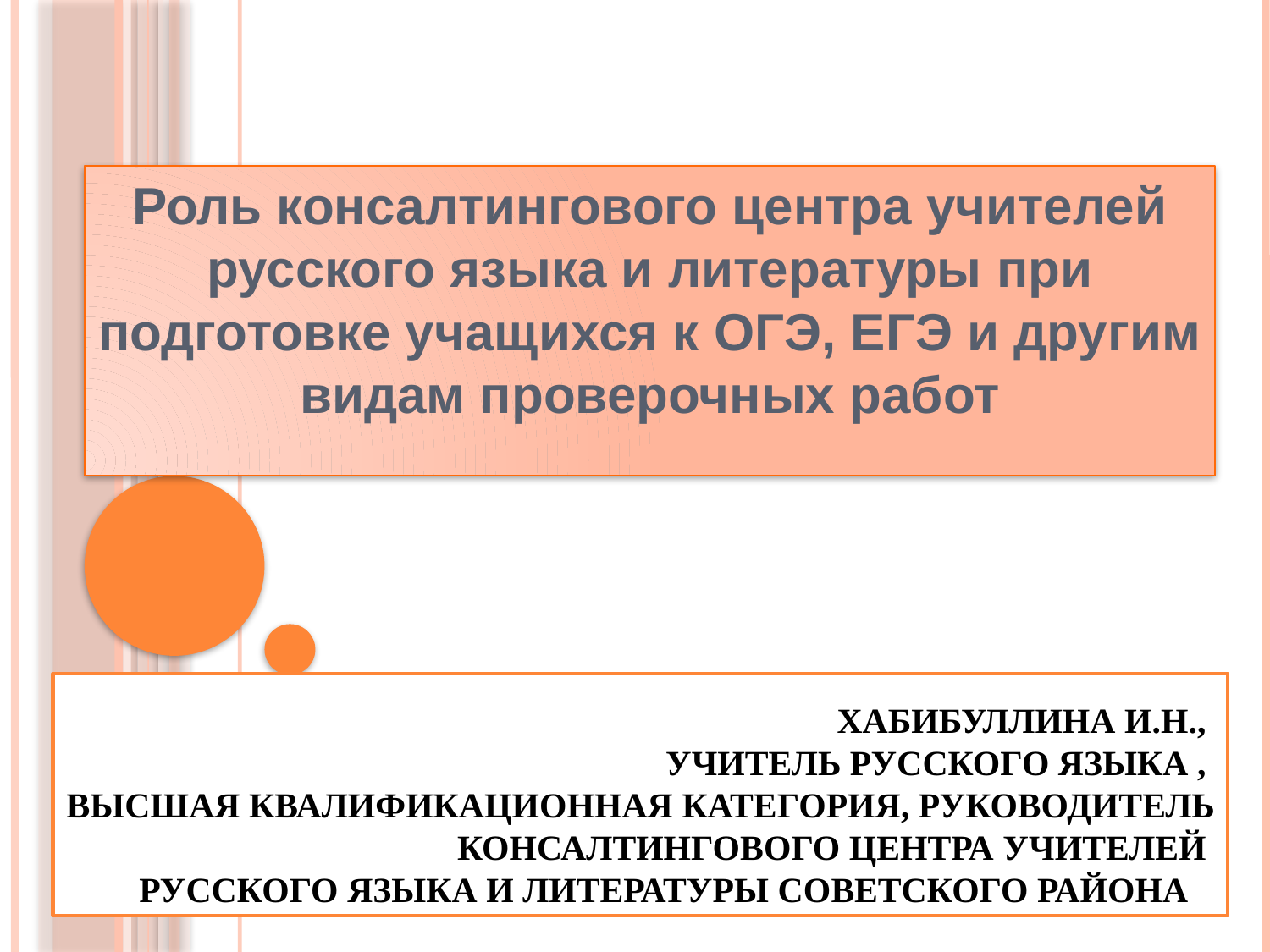

Роль консалтингового центра учителей русского языка и литературы при подготовке учащихся к ОГЭ, ЕГЭ и другим видам проверочных работ
# Хабибуллина И.Н., учитель русского языка , высшая квалификационная категория, руководитель консалтингового центра учителей русского языка и литературы Советского района